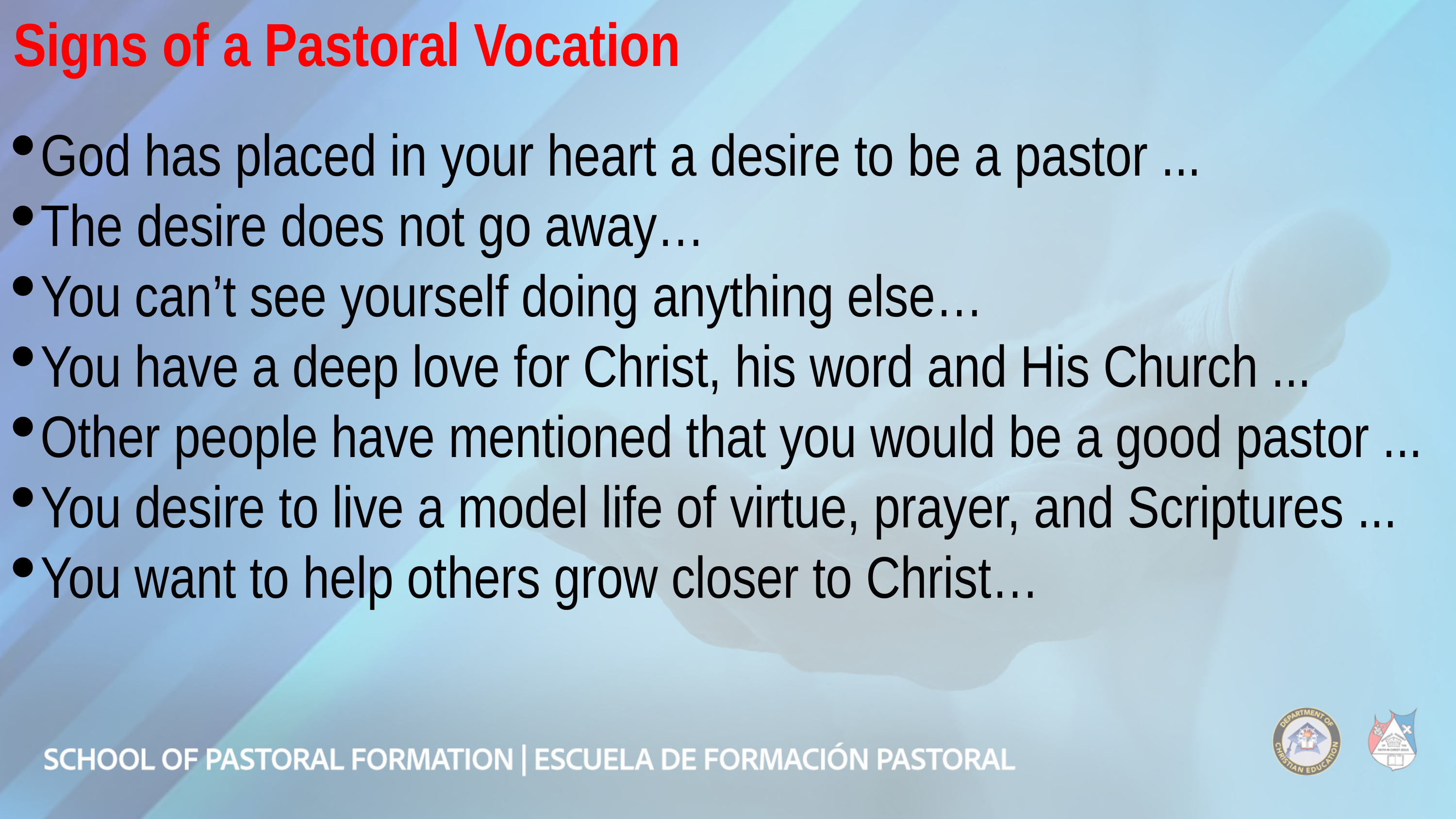

Signs of a Pastoral Vocation

God has placed in your heart a desire to be a pastor ...
The desire does not go away…
You can’t see yourself doing anything else…
You have a deep love for Christ, his word and His Church ...
Other people have mentioned that you would be a good pastor ...
You desire to live a model life of virtue, prayer, and Scriptures ...
You want to help others grow closer to Christ…